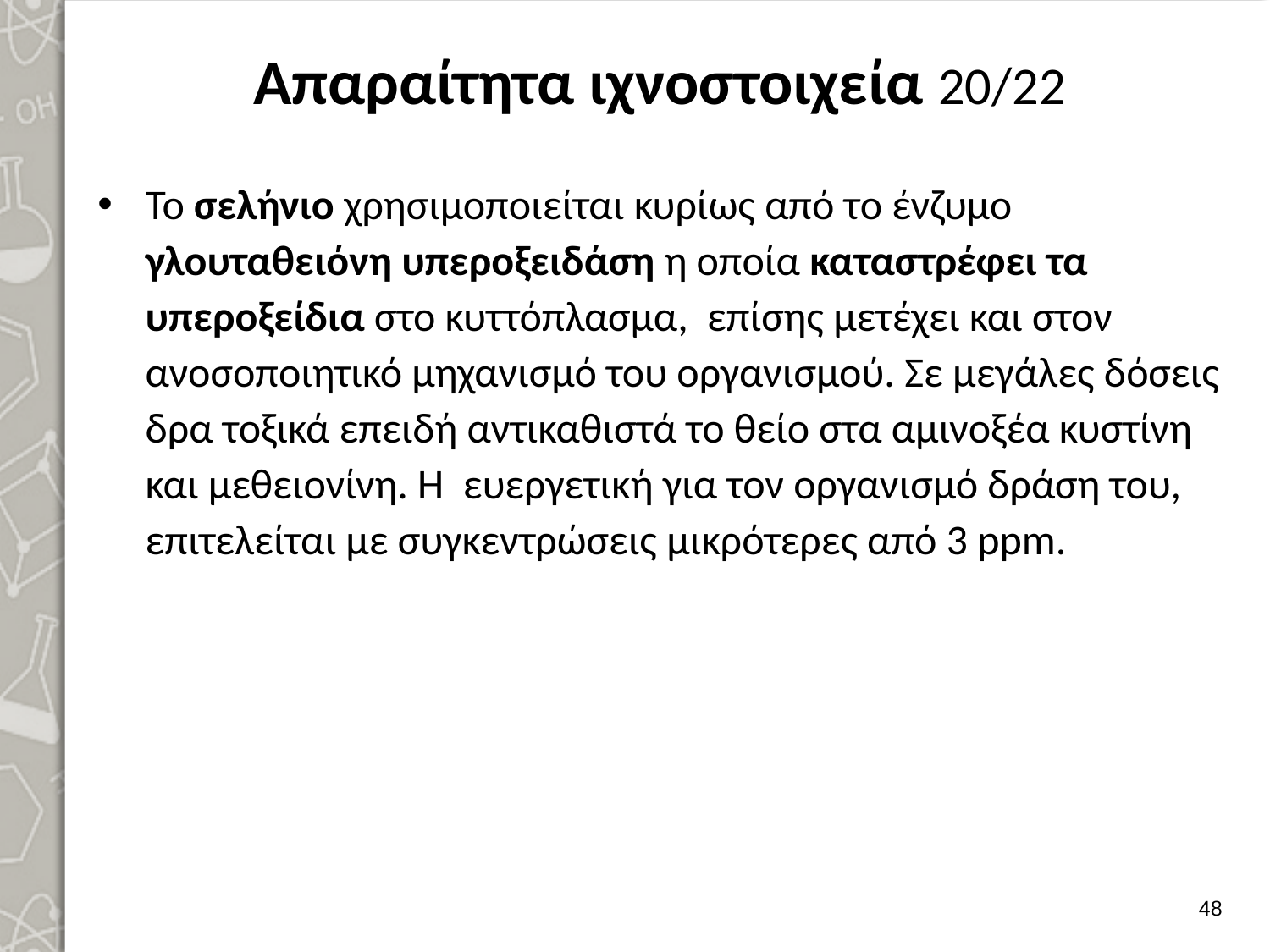

# Απαραίτητα ιχνοστοιχεία 20/22
Το σελήνιο χρησιμοποιείται κυρίως από το ένζυμο γλουταθειόνη υπεροξειδάση η οποία καταστρέφει τα υπεροξείδια στο κυττόπλασμα,  επίσης μετέχει και στον ανοσοποιητικό μηχανισμό του οργανισμού. Σε μεγάλες δόσεις δρα τοξικά επειδή αντικαθιστά το θείο στα αμινοξέα κυστίνη και μεθειονίνη. Η  ευεργετική για τον οργανισμό δράση του,  επι­τελείται με συγκεντρώσεις μικρότερες από 3 ppm.
48